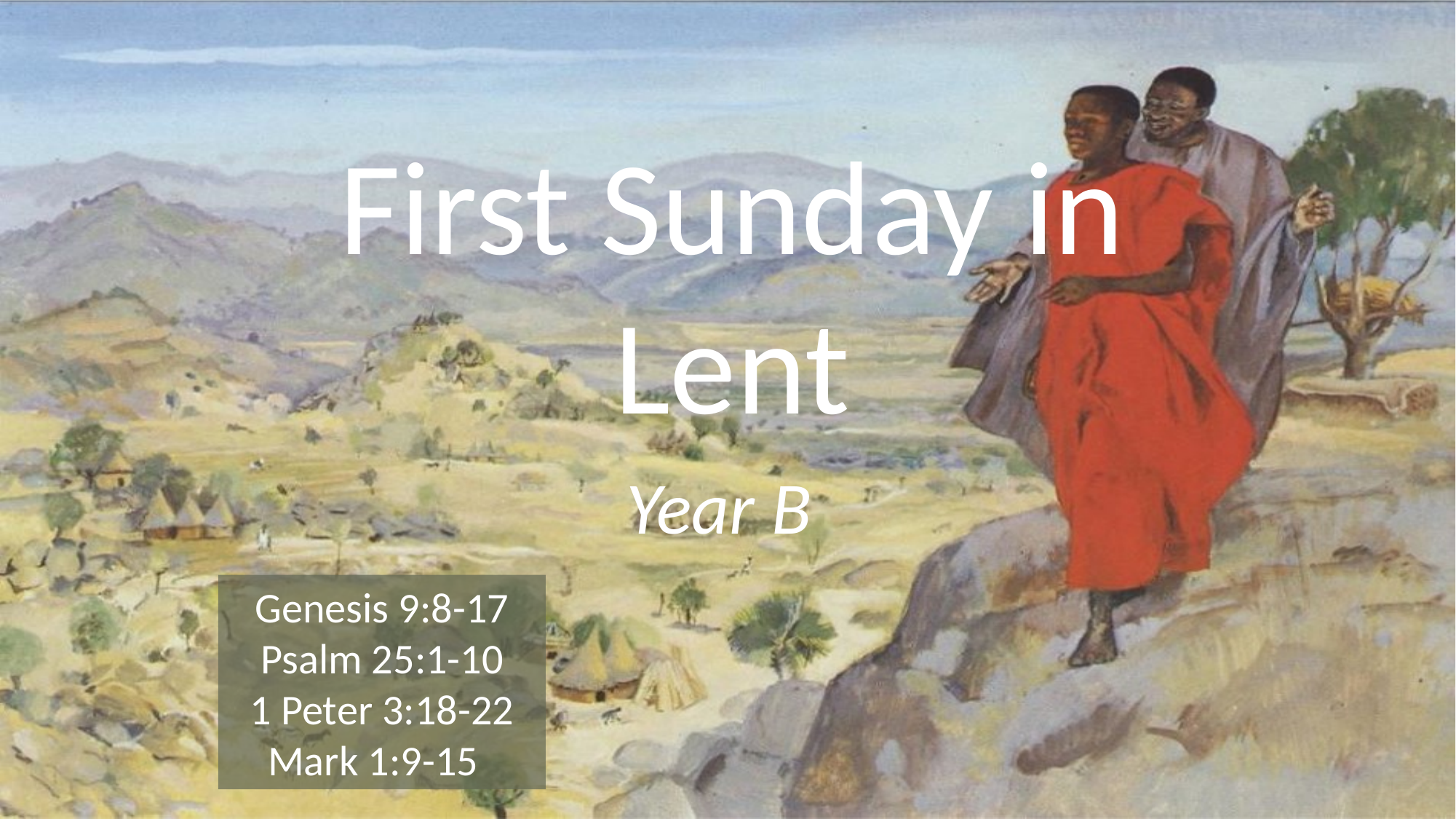

# First Sunday in Lent
Year B
Genesis 9:8-17
Psalm 25:1-10
1 Peter 3:18-22
Mark 1:9-15